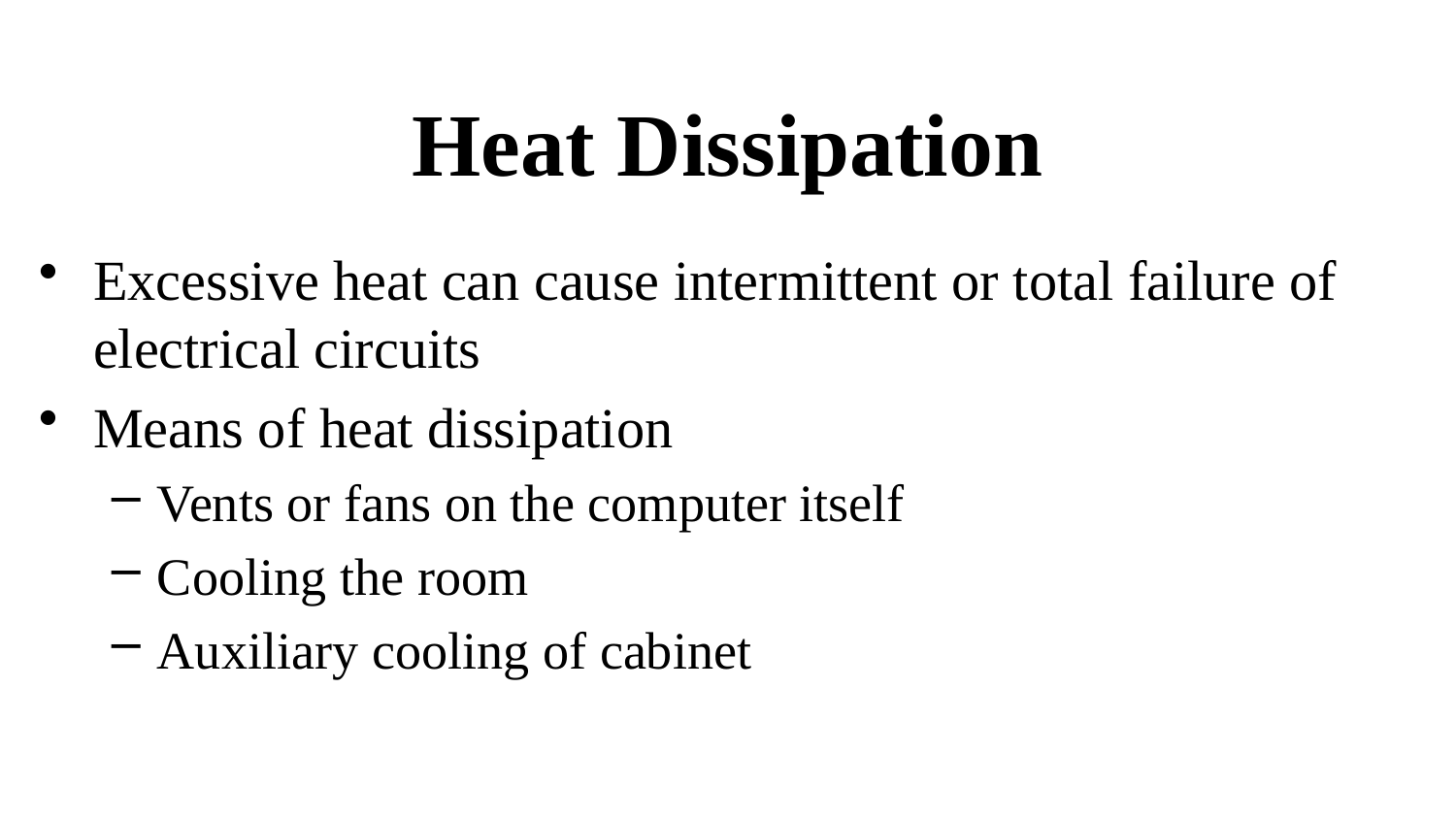

# Heat Dissipation
Excessive heat can cause intermittent or total failure of electrical circuits
Means of heat dissipation
Vents or fans on the computer itself
Cooling the room
Auxiliary cooling of cabinet